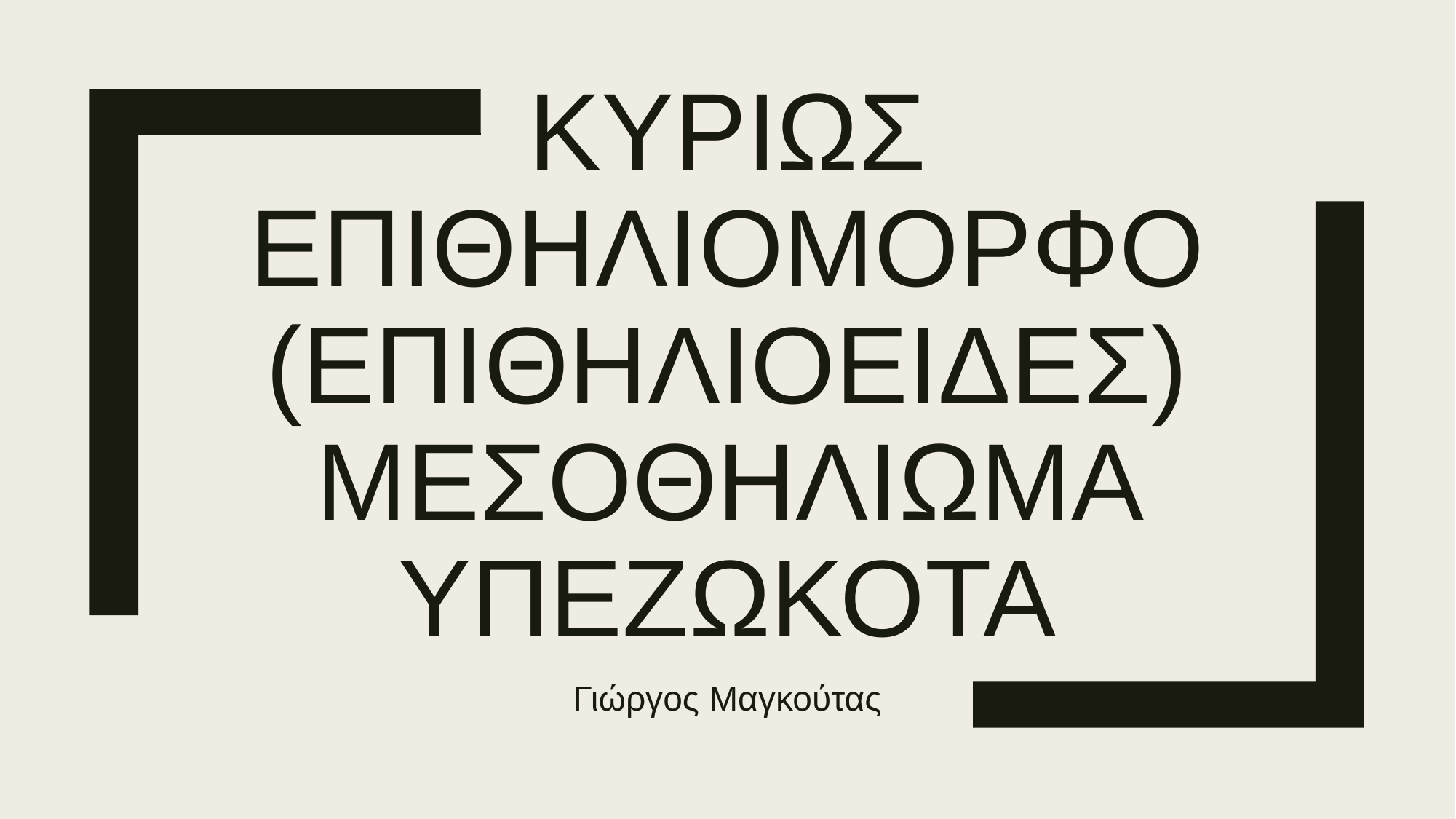

# ΚΥΡΙΩΣ EπιθηλιΟμορφο (επιθηλιοειΔΕΣ) μεσοθηλΙωμα υπεζωκΟτα
Γιώργος Μαγκούτας